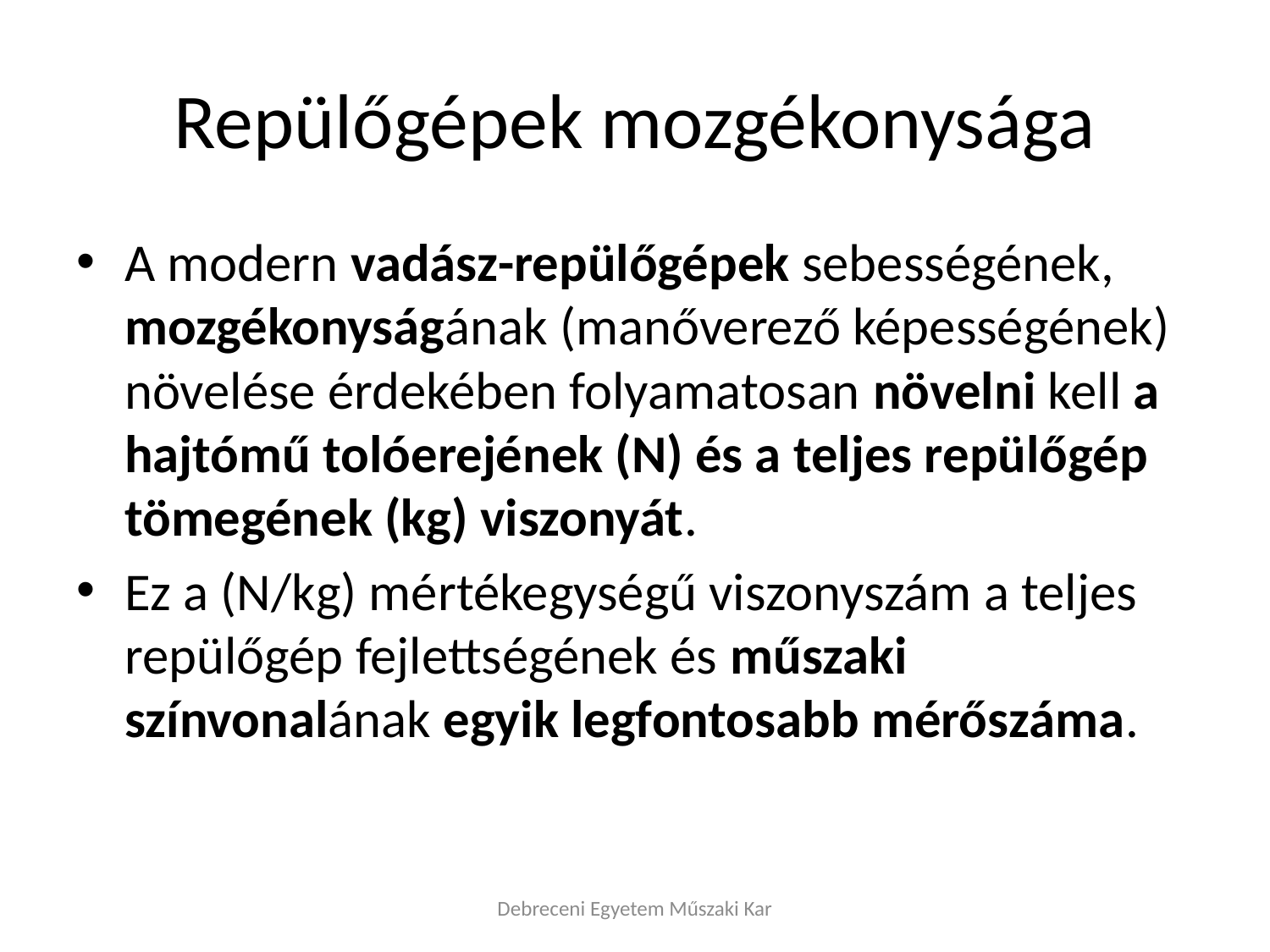

# Repülőgépek mozgékonysága
A modern vadász-repülőgépek sebességének, mozgékonyságának (manőverező képességének) növelése érdekében folyamatosan növelni kell a hajtómű tolóerejének (N) és a teljes repülőgép tömegének (kg) viszonyát.
Ez a (N/kg) mértékegységű viszonyszám a teljes repülőgép fejlettségének és műszaki színvonalának egyik legfontosabb mérőszáma.

Debreceni Egyetem Műszaki Kar